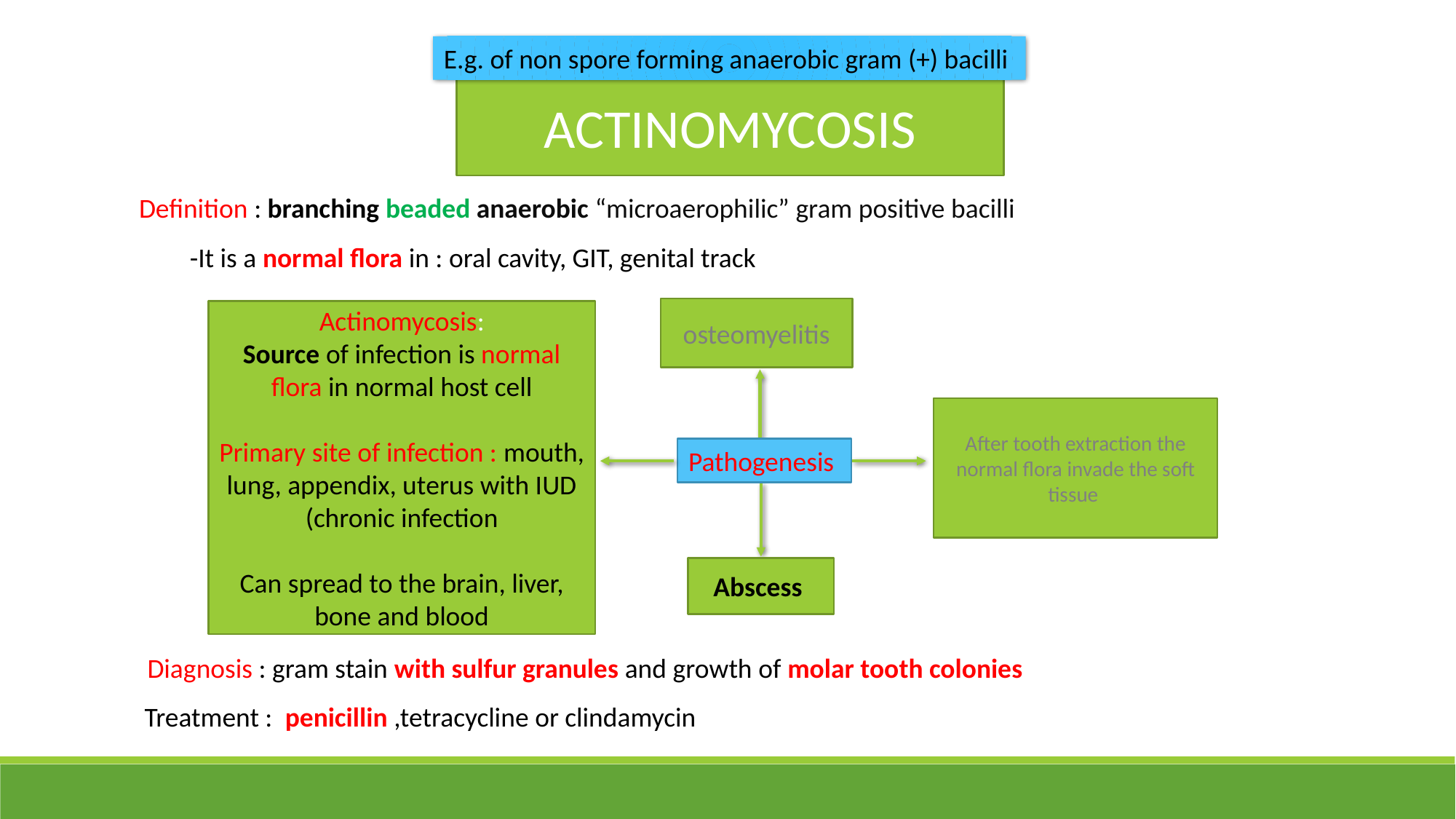

E.g. of non spore forming anaerobic gram (+) bacilli
ACTINOMYCOSIS
Definition : branching beaded anaerobic “microaerophilic” gram positive bacilli
-It is a normal flora in : oral cavity, GIT, genital track
osteomyelitis
Actinomycosis:
Source of infection is normal flora in normal host cell

Primary site of infection : mouth, lung, appendix, uterus with IUD (chronic infection

Can spread to the brain, liver, bone and blood
After tooth extraction the normal flora invade the soft tissue
Pathogenesis
Abscess
Diagnosis : gram stain with sulfur granules and growth of molar tooth colonies
Treatment :  penicillin ,tetracycline or clindamycin